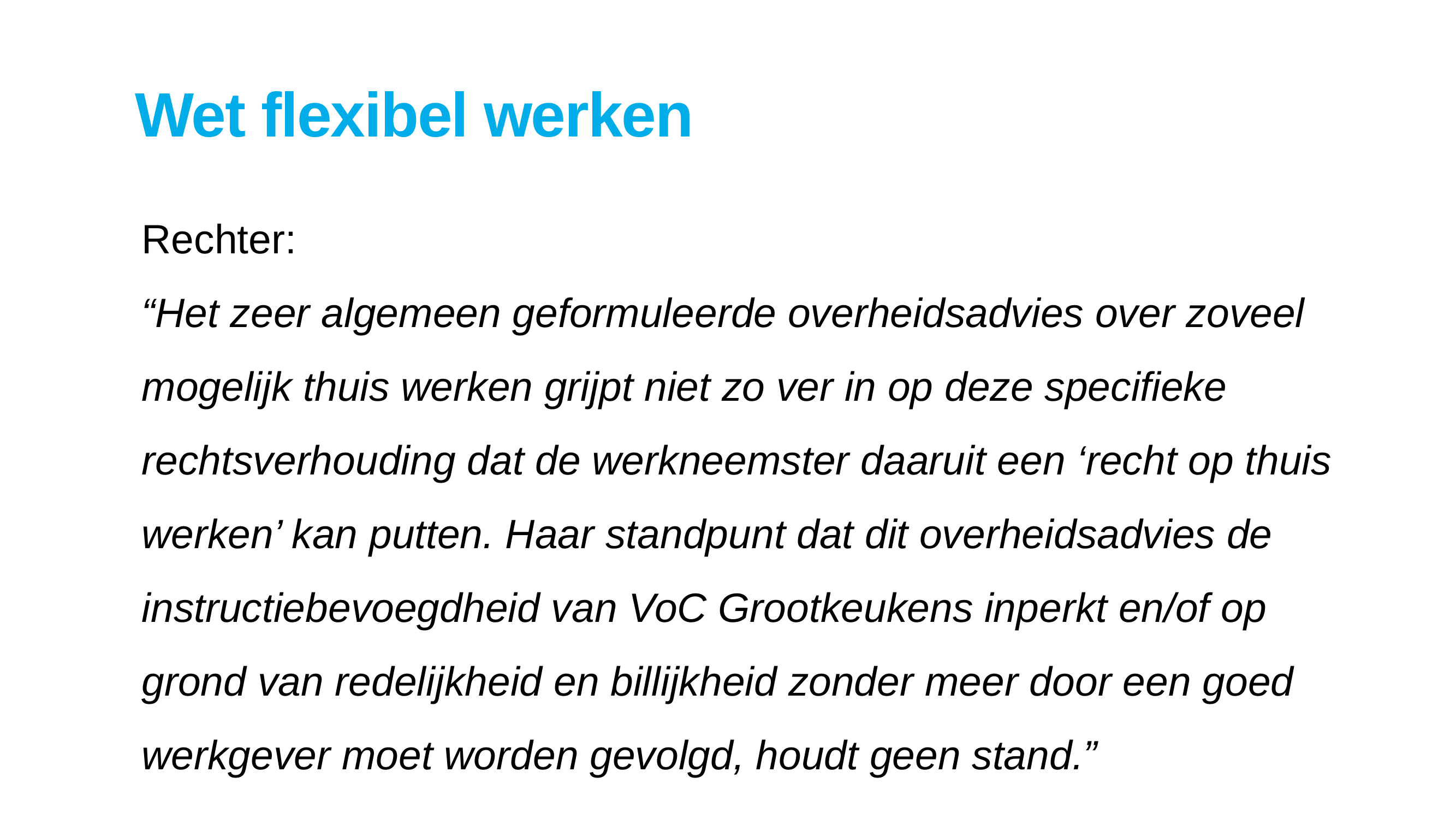

# Wet flexibel werken

Rechter:
“Het zeer algemeen geformuleerde overheidsadvies over zoveel mogelijk thuis werken grijpt niet zo ver in op deze specifieke rechtsverhouding dat de werkneemster daaruit een ‘recht op thuis werken’ kan putten. Haar standpunt dat dit overheidsadvies de instructiebevoegdheid van VoC Grootkeukens inperkt en/of op grond van redelijkheid en billijkheid zonder meer door een goed werkgever moet worden gevolgd, houdt geen stand.”